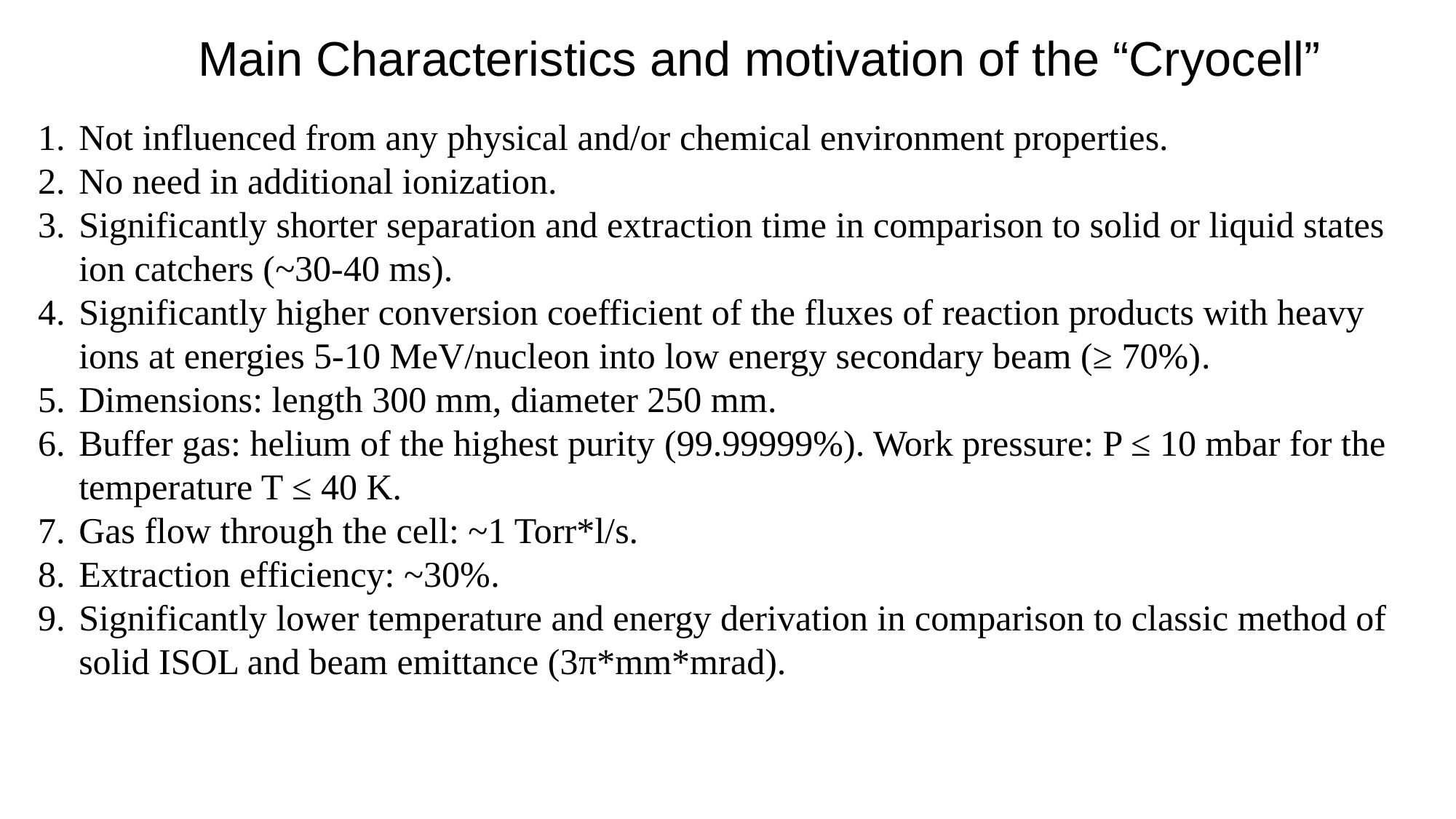

Main Characteristics and motivation of the “Cryocell”
Not influenced from any physical and/or chemical environment properties.
No need in additional ionization.
Significantly shorter separation and extraction time in comparison to solid or liquid states ion catchers (~30-40 ms).
Significantly higher conversion coefficient of the fluxes of reaction products with heavy ions at energies 5-10 MeV/nucleon into low energy secondary beam (≥ 70%).
Dimensions: length 300 mm, diameter 250 mm.
Buffer gas: helium of the highest purity (99.99999%). Work pressure: P ≤ 10 mbar for the temperature T ≤ 40 K.
Gas flow through the cell: ~1 Torr*l/s.
Extraction efficiency: ~30%.
Significantly lower temperature and energy derivation in comparison to classic method of solid ISOL and beam emittance (3π*mm*mrad).